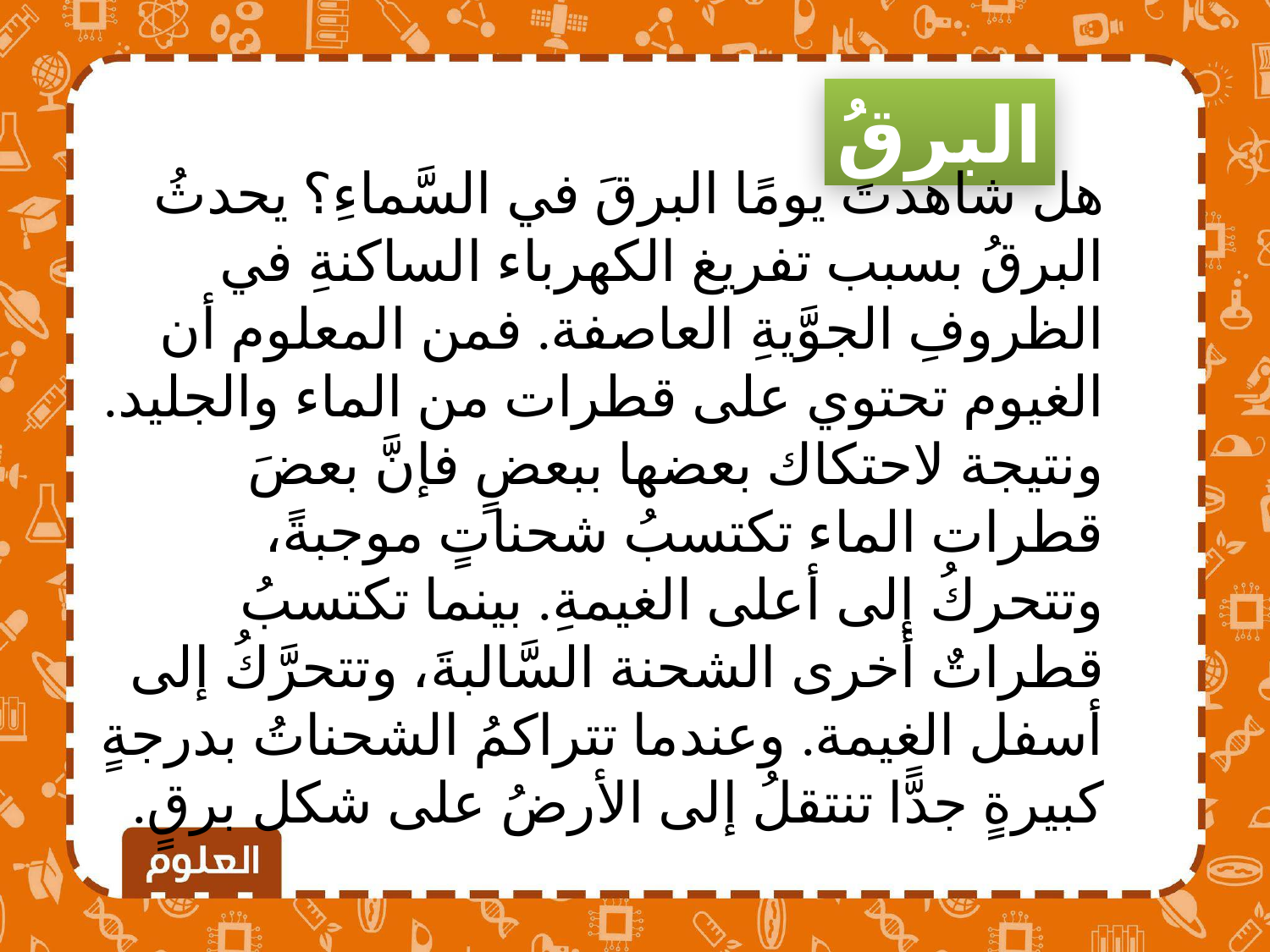

البرقُ
هل شاهدتَ يومًا البرقَ في السَّماءِ؟ يحدثُ البرقُ بسبب تفريغ الكهرباء الساكنةِ في الظروفِ الجوَّيةِ العاصفة. فمن المعلوم أن الغيوم تحتوي على قطرات من الماء والجليد. ونتيجة لاحتكاك بعضها ببعضٍ فإنَّ بعضَ قطرات الماء تكتسبُ شحناتٍ موجبةً، وتتحركُ إلى أعلى الغيمةِ. بينما تكتسبُ قطراتٌ أخرى الشحنة السَّالبةَ، وتتحرَّكُ إلى أسفل الغيمة. وعندما تتراكمُ الشحناتُ بدرجةٍ كبيرةٍ جدًّا تنتقلُ إلى الأرضُ على شكل برقٍ.